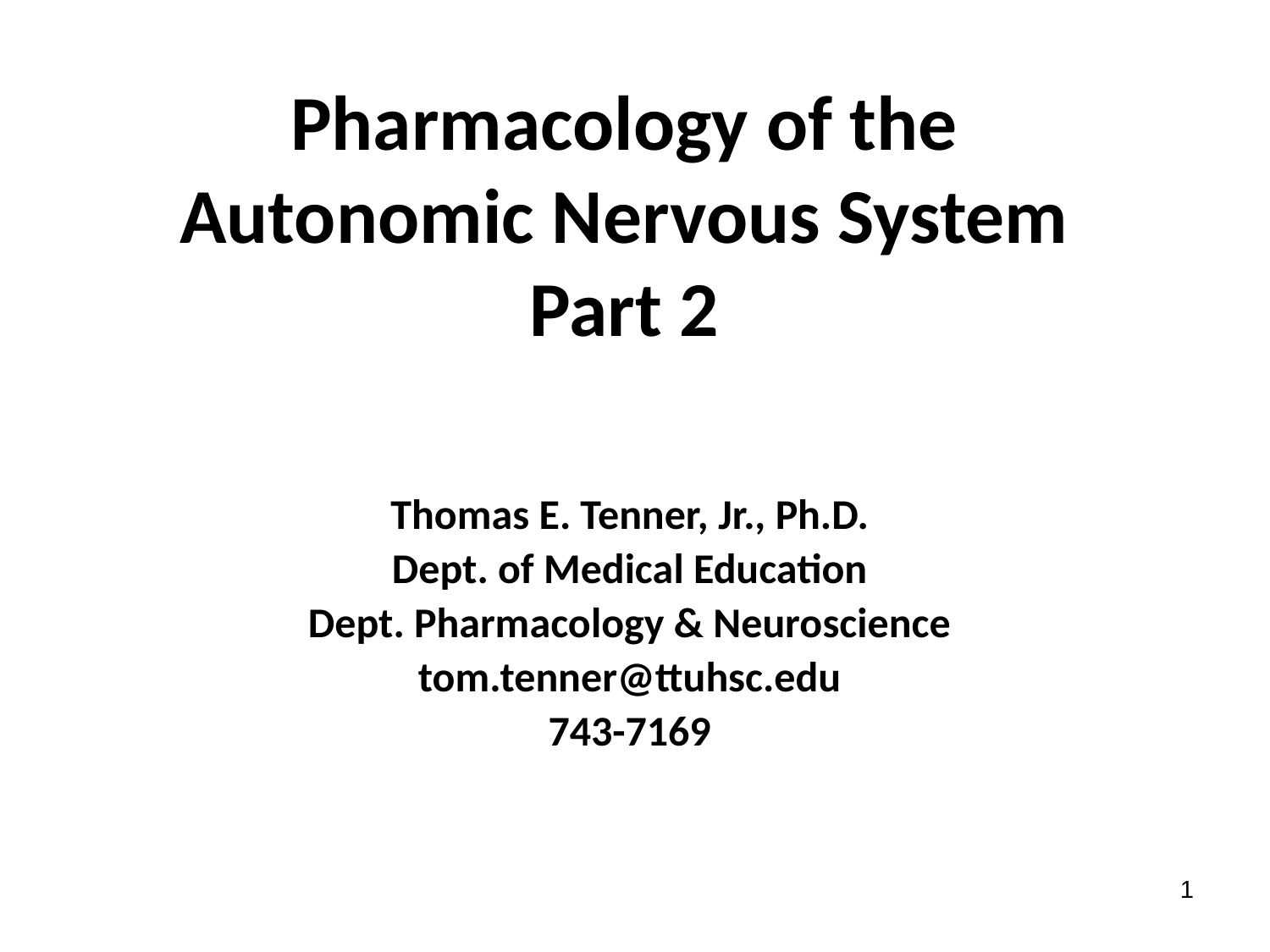

# Pharmacology of the Autonomic Nervous System Part 2
Thomas E. Tenner, Jr., Ph.D.
Dept. of Medical Education
Dept. Pharmacology & Neuroscience
tom.tenner@ttuhsc.edu
743-7169

1